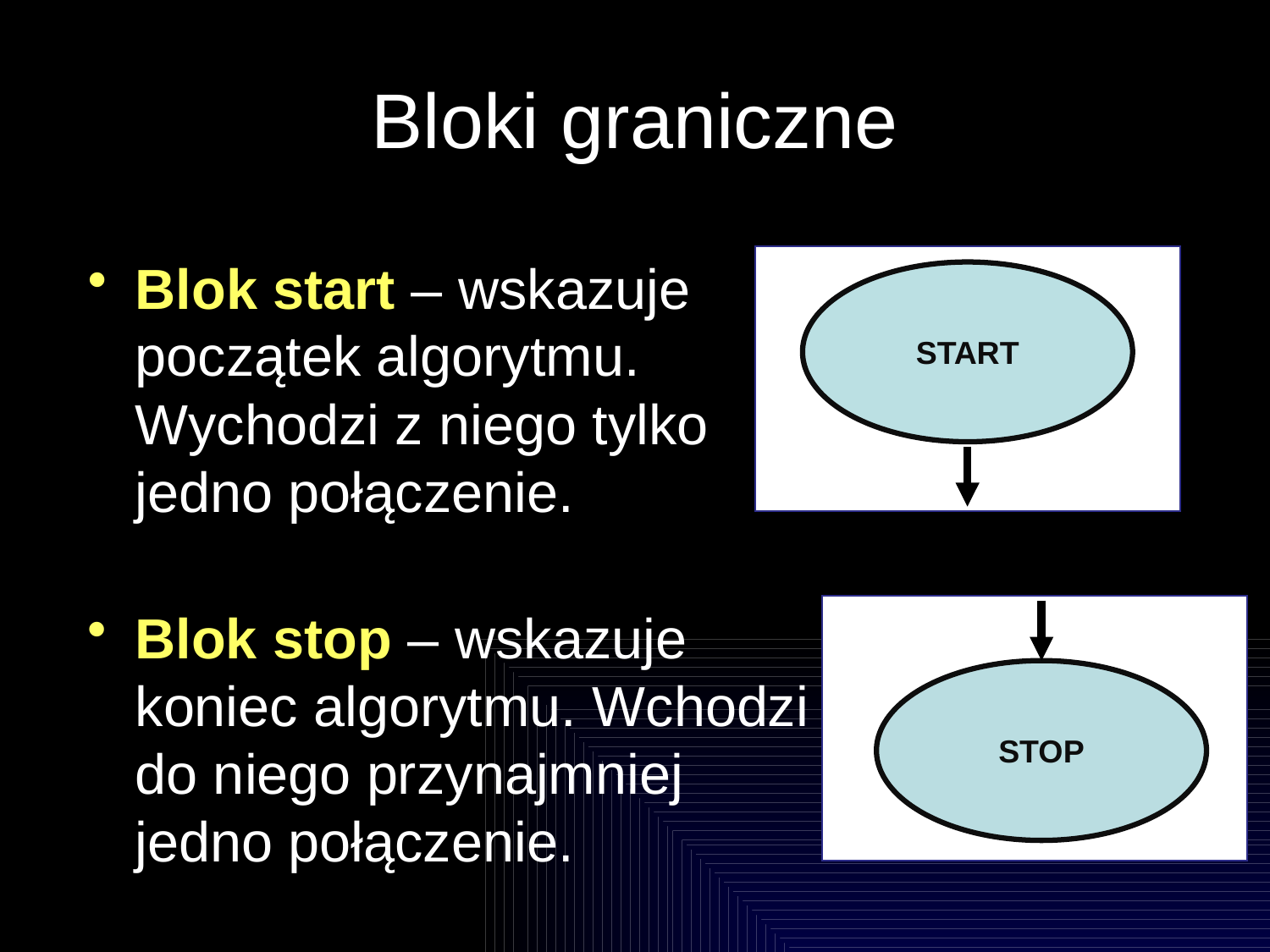

# Bloki graniczne
Blok start – wskazuje początek algorytmu. Wychodzi z niego tylko jedno połączenie.

START

Blok stop – wskazuje koniec algorytmu. Wchodzi do niego przynajmniej jedno połączenie.
STOP